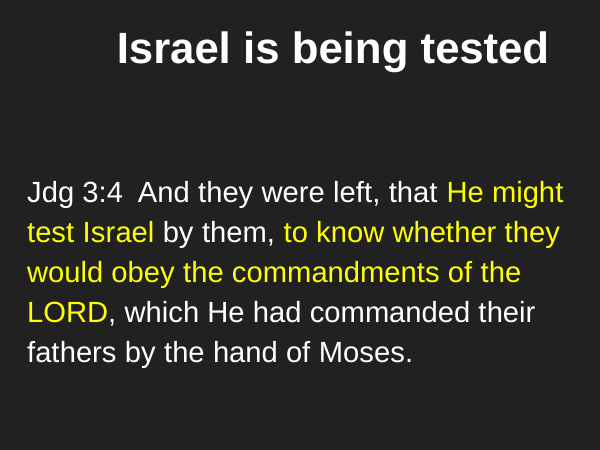

# Israel is being tested
Jdg 3:4  And they were left, that He might test Israel by them, to know whether they would obey the commandments of the LORD, which He had commanded their fathers by the hand of Moses.